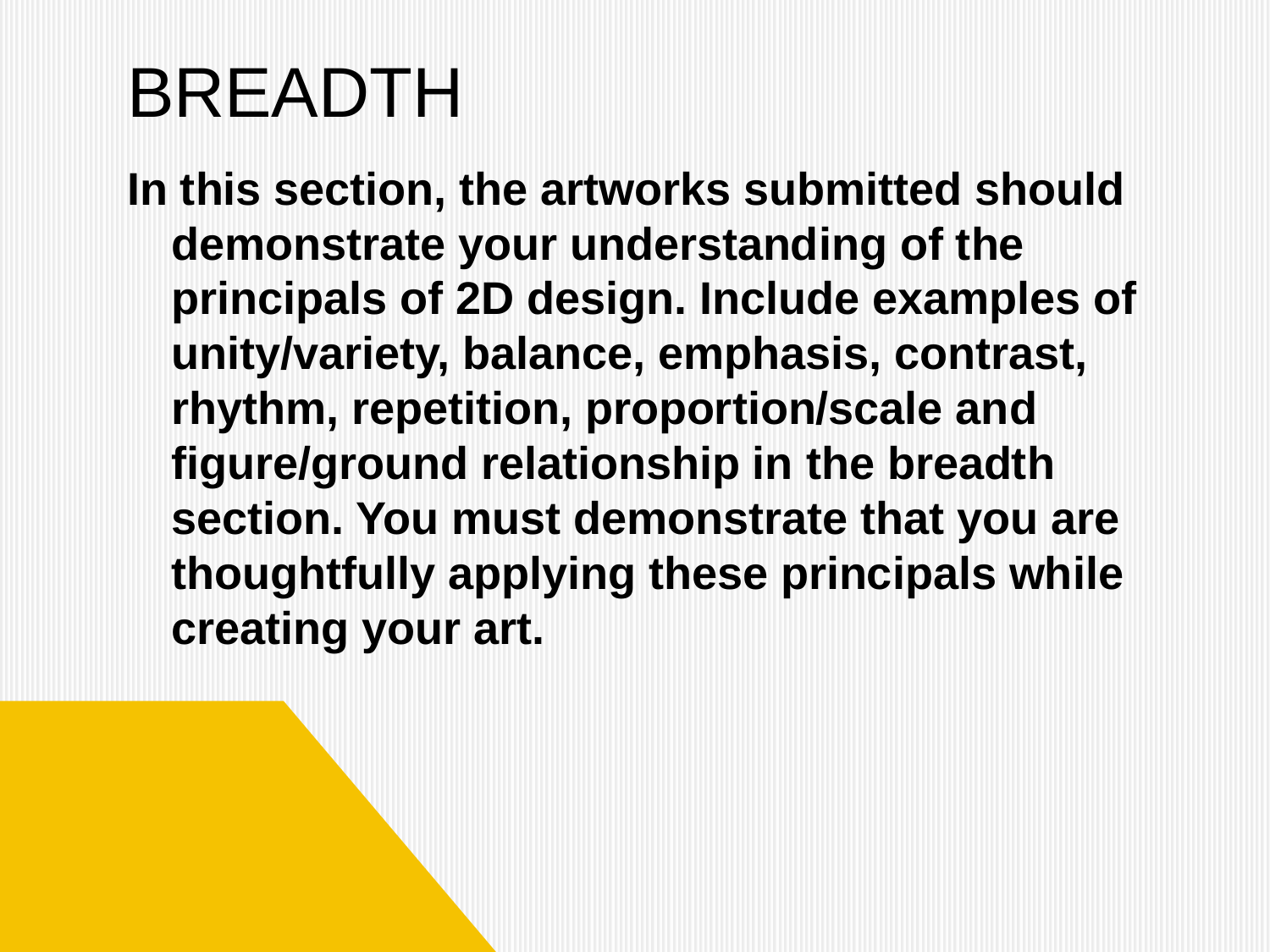

# BREADTH
In this section, the artworks submitted should demonstrate your understanding of the principals of 2D design. Include examples of unity/variety, balance, emphasis, contrast, rhythm, repetition, proportion/scale and figure/ground relationship in the breadth section. You must demonstrate that you are thoughtfully applying these principals while creating your art.